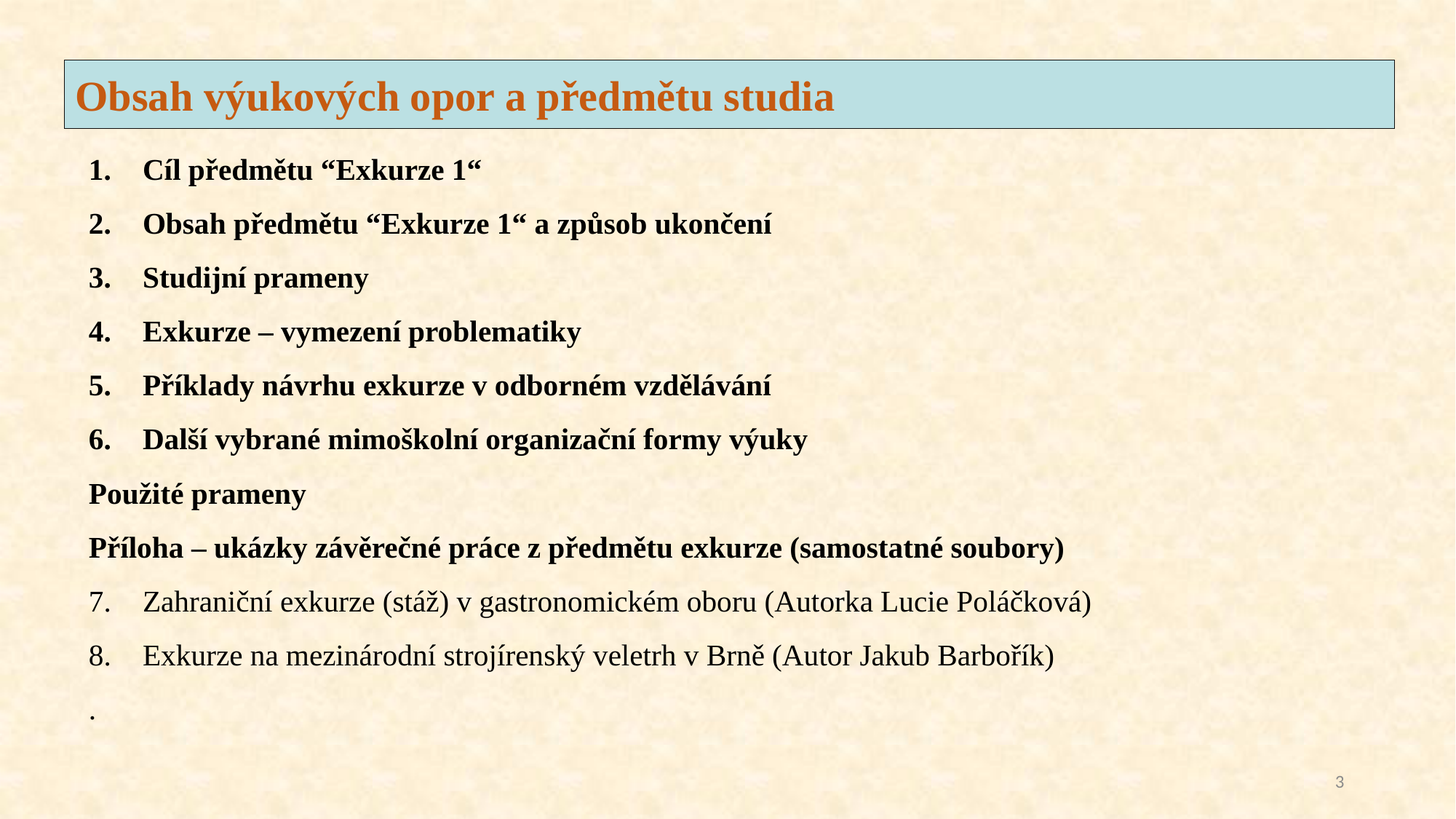

Obsah výukových opor a předmětu studia
Cíl předmětu “Exkurze 1“
Obsah předmětu “Exkurze 1“ a způsob ukončení
Studijní prameny
Exkurze – vymezení problematiky
Příklady návrhu exkurze v odborném vzdělávání
Další vybrané mimoškolní organizační formy výuky
Použité prameny
Příloha – ukázky závěrečné práce z předmětu exkurze (samostatné soubory)
Zahraniční exkurze (stáž) v gastronomickém oboru (Autorka Lucie Poláčková)
Exkurze na mezinárodní strojírenský veletrh v Brně (Autor Jakub Barbořík)
.

3